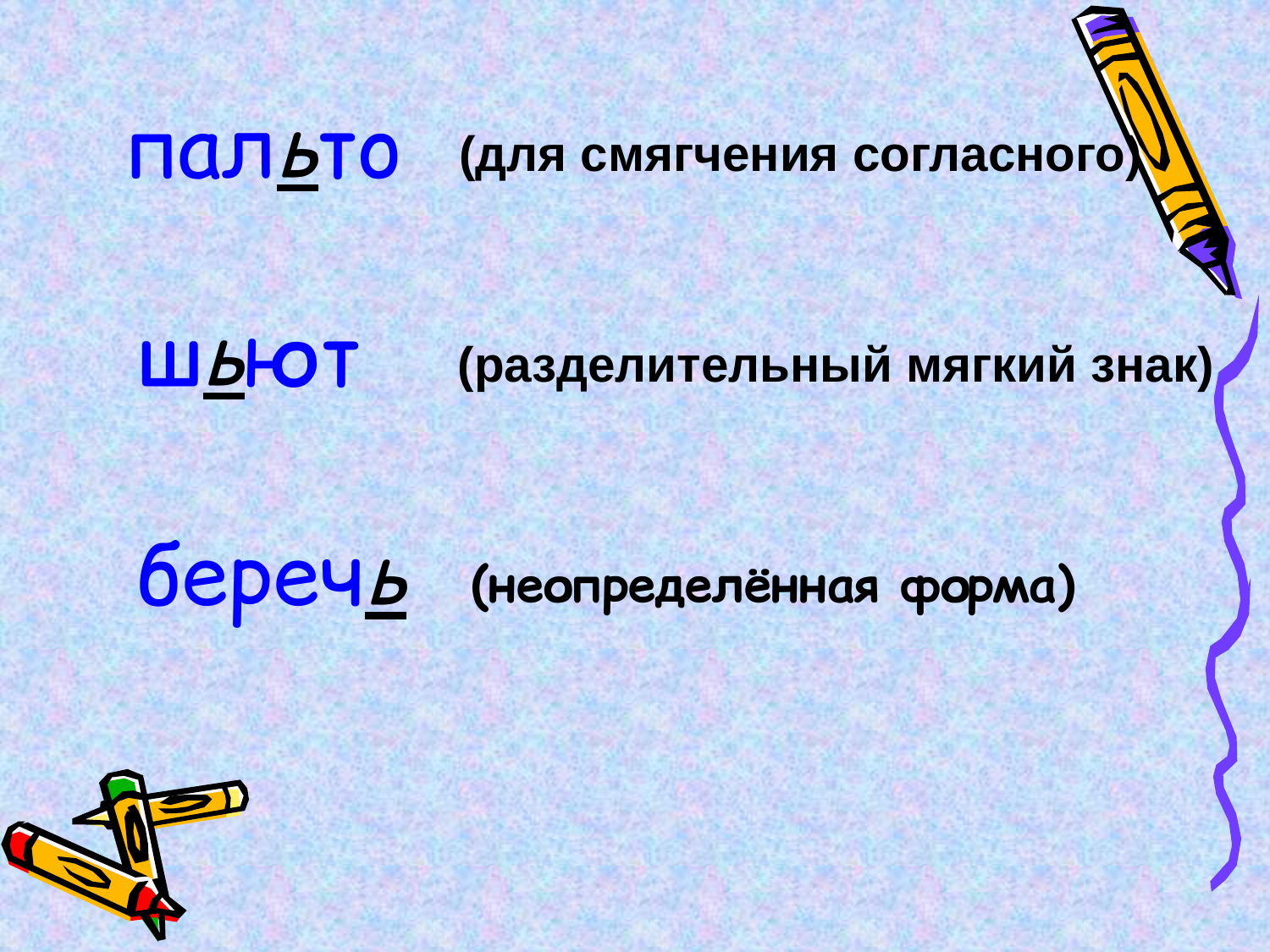

пальто
(для смягчения согласного)
                 шьют
(разделительный мягкий знак)
                        беречь
(неопределённая форма)